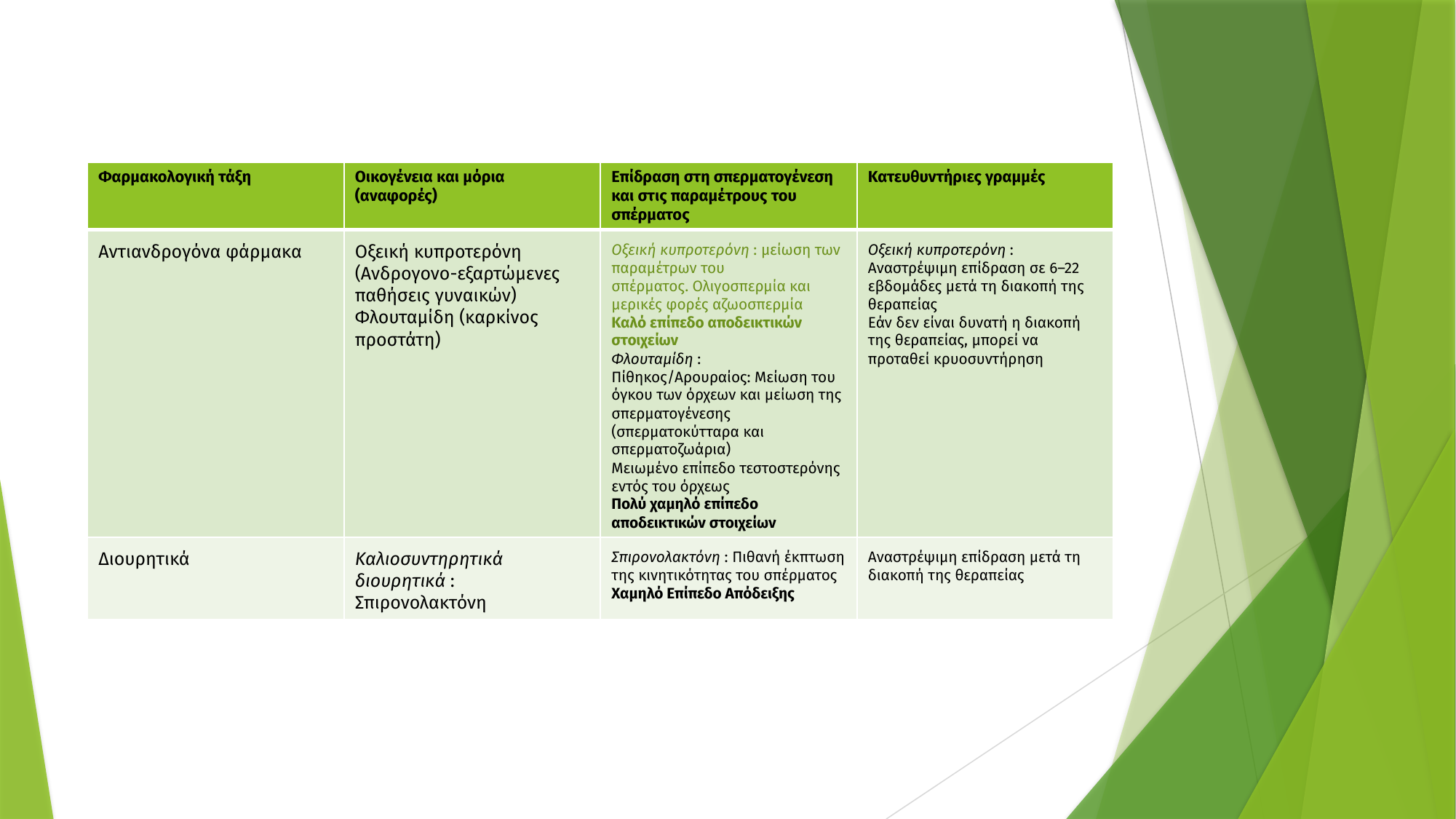

| Φαρμακολογική τάξη | Οικογένεια και μόρια (αναφορές) | Επίδραση στη σπερματογένεση και στις παραμέτρους του σπέρματος | Κατευθυντήριες γραμμές |
| --- | --- | --- | --- |
| Αντιανδρογόνα φάρμακα | Οξεική κυπροτερόνη (Aνδρογονο-εξαρτώμενες παθήσεις γυναικών) Φλουταμίδη (καρκίνος προστάτη) | Οξεική κυπροτερόνη : μείωση των παραμέτρων του σπέρματος. Ολιγοσπερμία και μερικές φορές αζωοσπερμία Καλό επίπεδο αποδεικτικών στοιχείων Φλουταμίδη : Πίθηκος/Αρουραίος: Μείωση του όγκου των όρχεων και μείωση της σπερματογένεσης (σπερματοκύτταρα και σπερματοζωάρια) Μειωμένο επίπεδο τεστοστερόνης εντός του όρχεως Πολύ χαμηλό επίπεδο αποδεικτικών στοιχείων | Οξεική κυπροτερόνη : Αναστρέψιμη επίδραση σε 6–22 εβδομάδες μετά τη διακοπή της θεραπείας Εάν δεν είναι δυνατή η διακοπή της θεραπείας, μπορεί να προταθεί κρυοσυντήρηση |
| Διουρητικά | Καλιοσυντηρητικά διουρητικά : Σπιρονολακτόνη | Σπιρονολακτόνη : Πιθανή έκπτωση της κινητικότητας του σπέρματος Χαμηλό Επίπεδο Απόδειξης | Αναστρέψιμη επίδραση μετά τη διακοπή της θεραπείας |